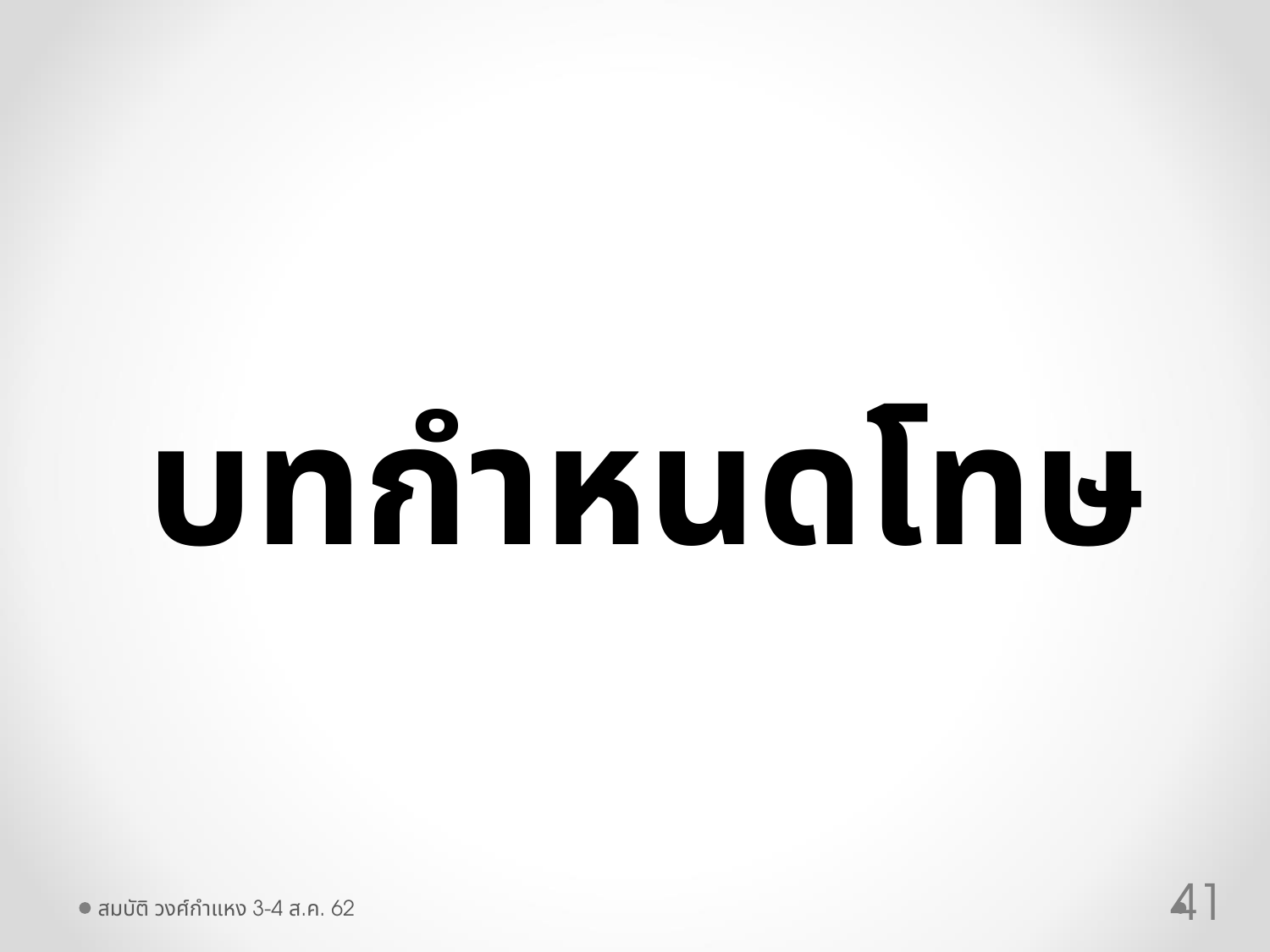

บทกำหนดโทษ
41
สมบัติ วงศ์กำแหง 3-4 ส.ค. 62